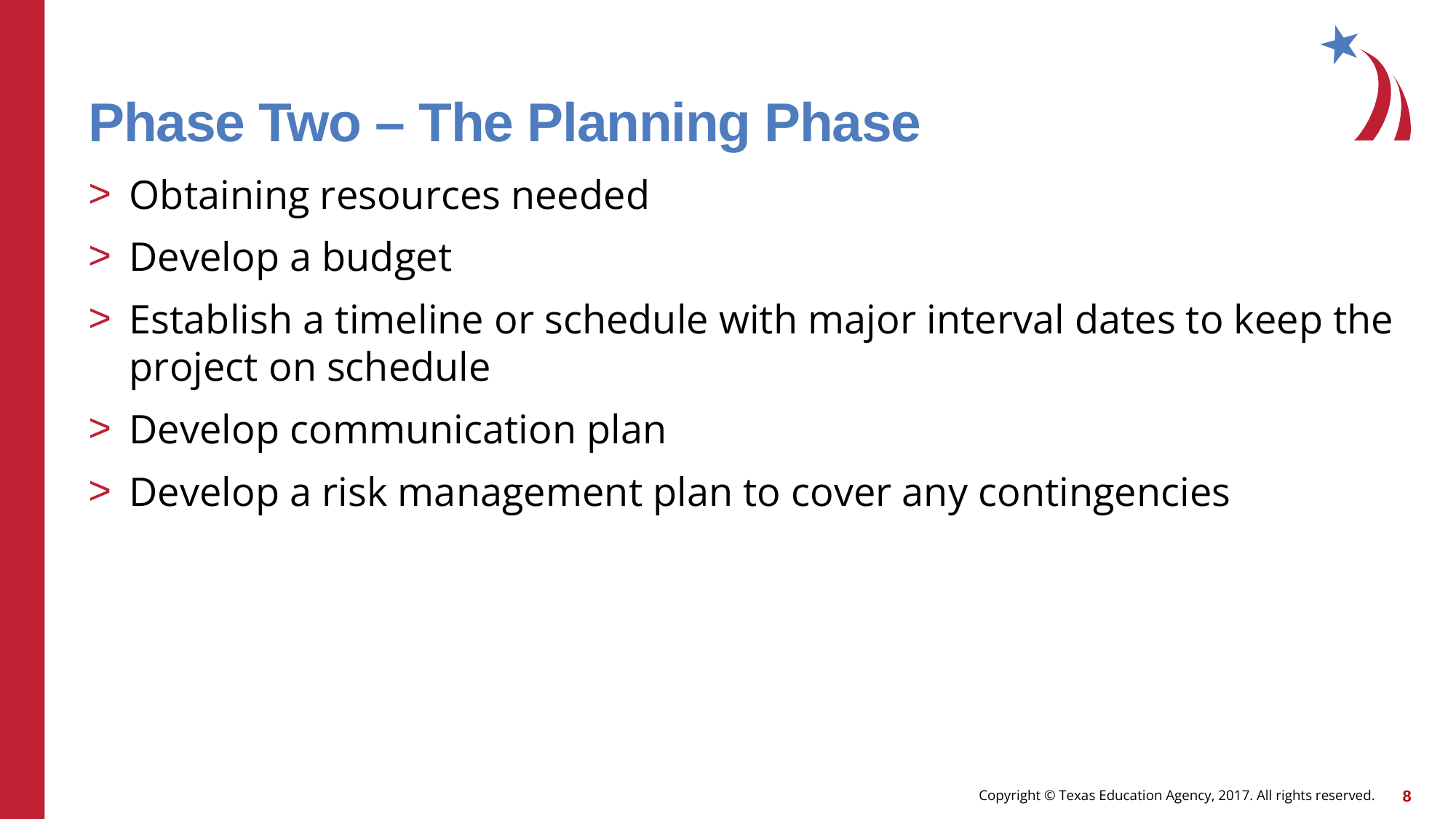

# Phase Two – The Planning Phase
Obtaining resources needed
Develop a budget
Establish a timeline or schedule with major interval dates to keep the project on schedule
Develop communication plan
Develop a risk management plan to cover any contingencies